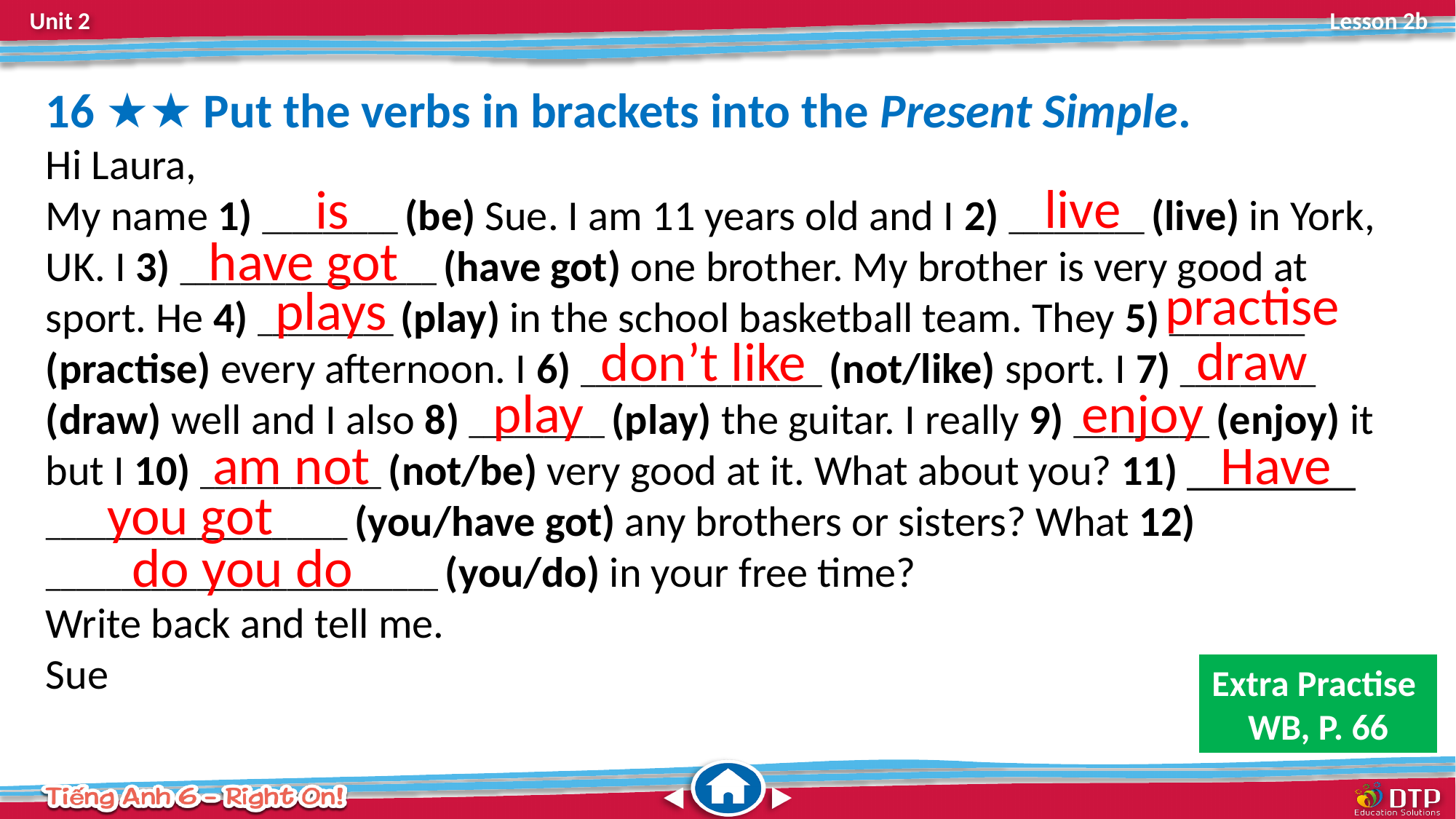

16 ★★ Put the verbs in brackets into the Present Simple.
Hi Laura,
My name 1) _________ (be) Sue. I am 11 years old and I 2) _________ (live) in York, UK. I 3) _________________ (have got) one brother. My brother is very good at sport. He 4) _________ (play) in the school basketball team. They 5) _________ (practise) every afternoon. I 6) ________________ (not/like) sport. I 7) _________ (draw) well and I also 8) _________ (play) the guitar. I really 9) _________ (enjoy) it but I 10) ____________ (not/be) very good at it. What about you? 11) ________ ____________________ (you/have got) any brothers or sisters? What 12) __________________________ (you/do) in your free time?
Write back and tell me.
Sue
 live
 is
 have got
 practise
 plays
 draw
 don’t like
 play
 enjoy
 am not
 Have
 you got
 do you do
Extra Practise
WB, P. 66